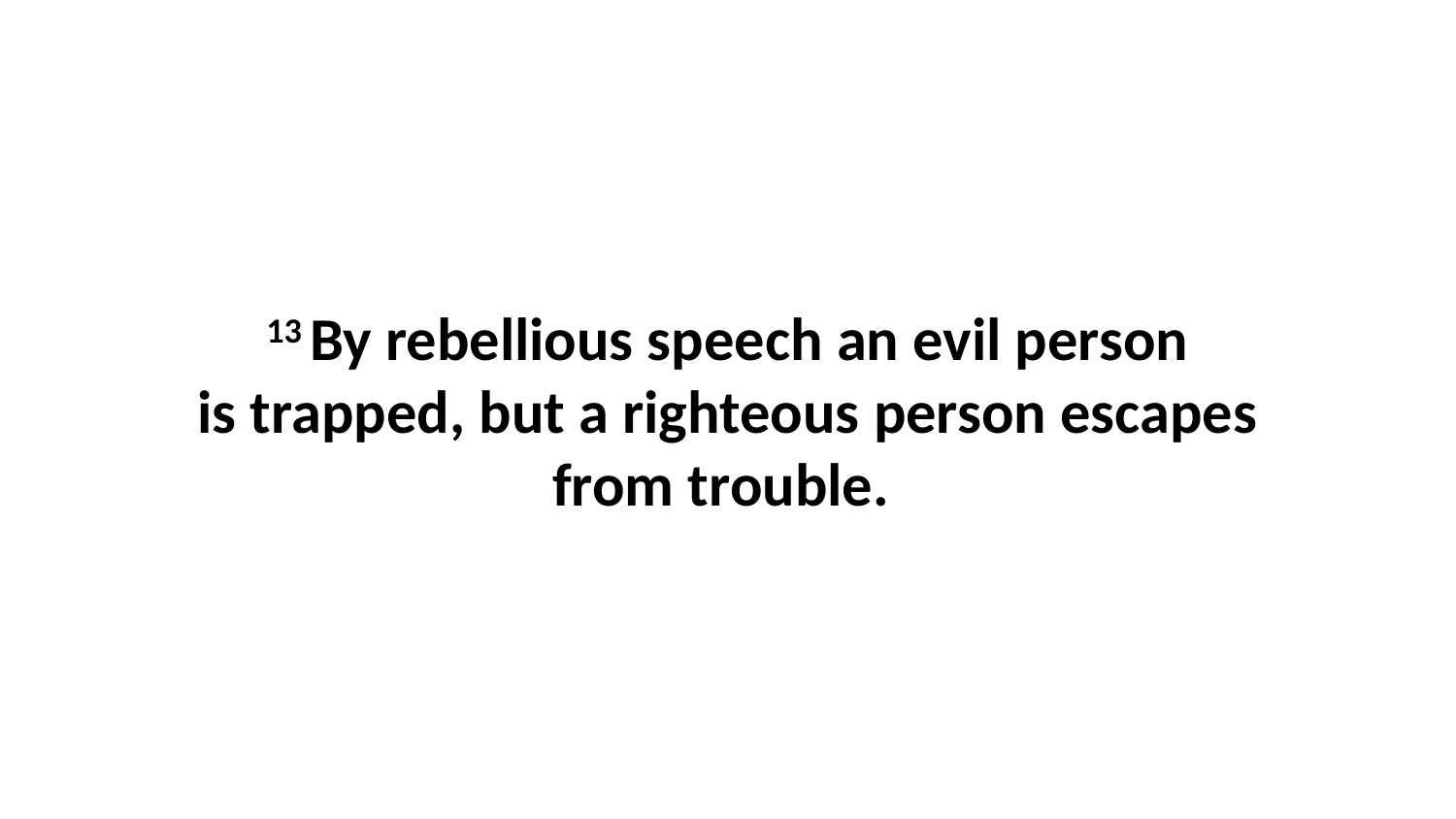

13 By rebellious speech an evil person is trapped, but a righteous person escapes from trouble.